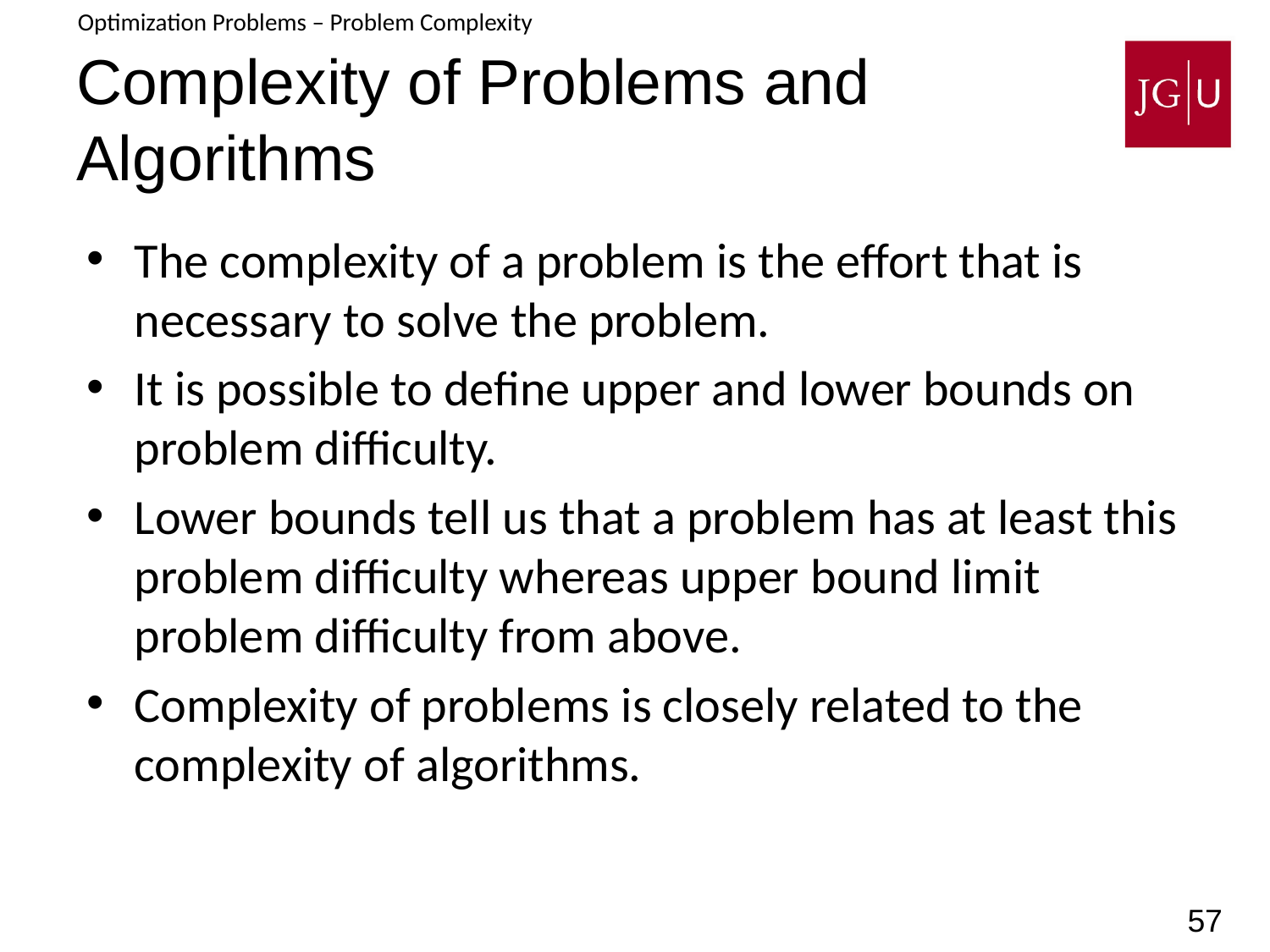

Optimization Problems – Problem Complexity
3. Problem Difficulty – Problem Complexity
# Complexity of Problems and Algorithms
The complexity of a problem is the effort that is necessary to solve the problem.
It is possible to define upper and lower bounds on problem difficulty.
Lower bounds tell us that a problem has at least this problem difficulty whereas upper bound limit problem difficulty from above.
Complexity of problems is closely related to the complexity of algorithms.